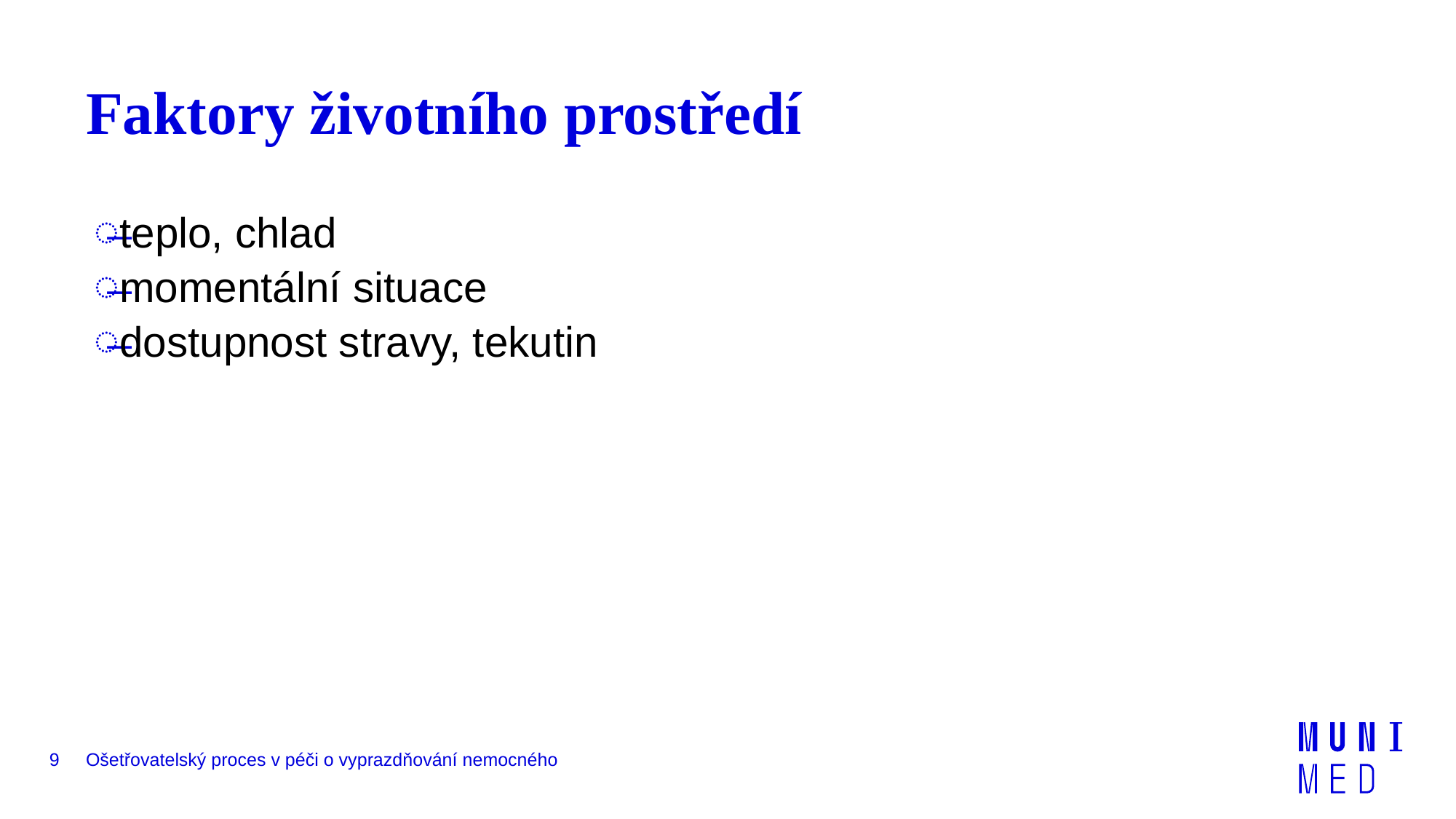

# Faktory životního prostředí
teplo, chlad
momentální situace
dostupnost stravy, tekutin

9
Ošetřovatelský proces v péči o vyprazdňování nemocného